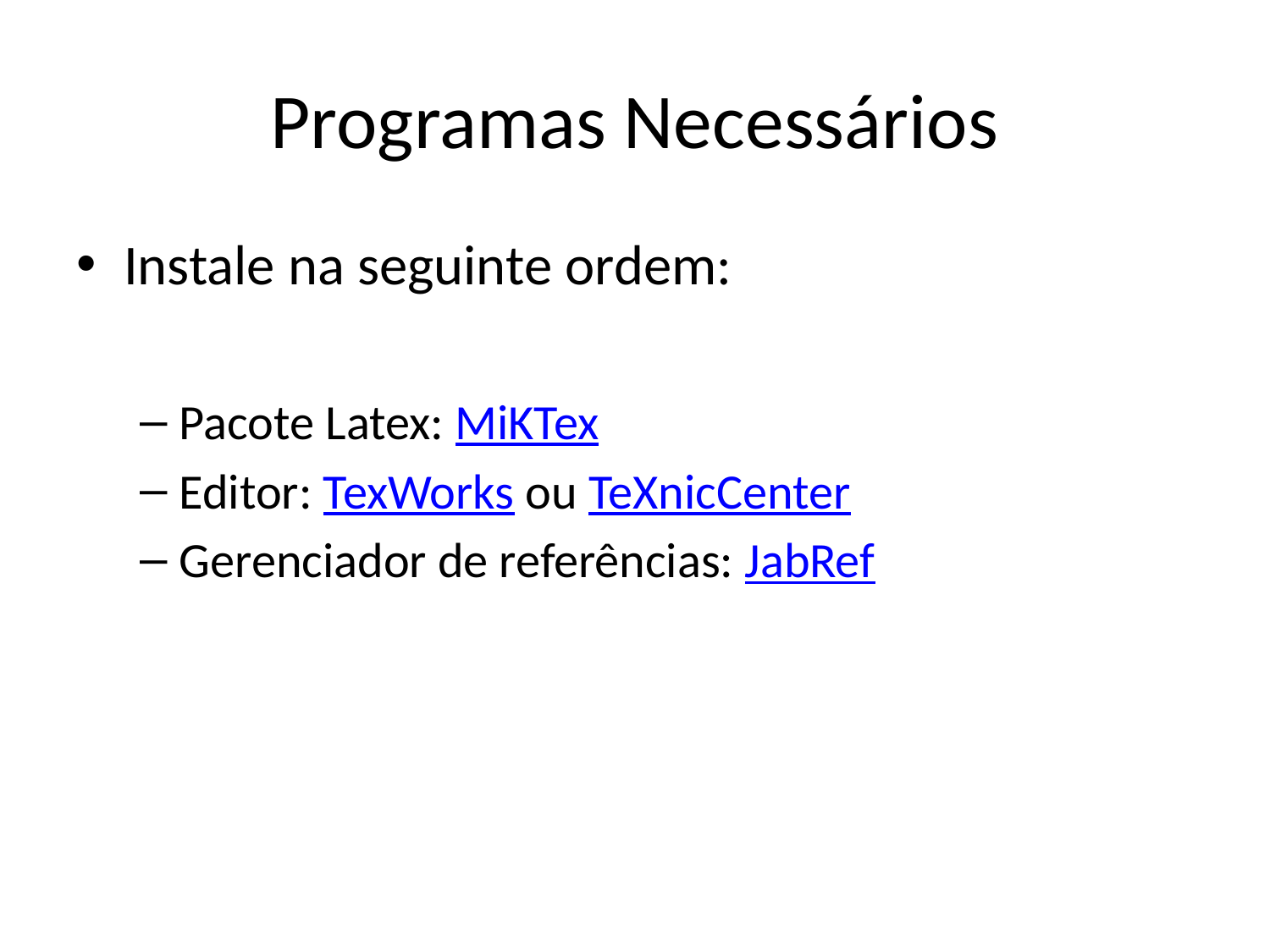

# Programas Necessários
Instale na seguinte ordem:

Pacote Latex: MiKTex
Editor: TexWorks ou TeXnicCenter
Gerenciador de referências: JabRef